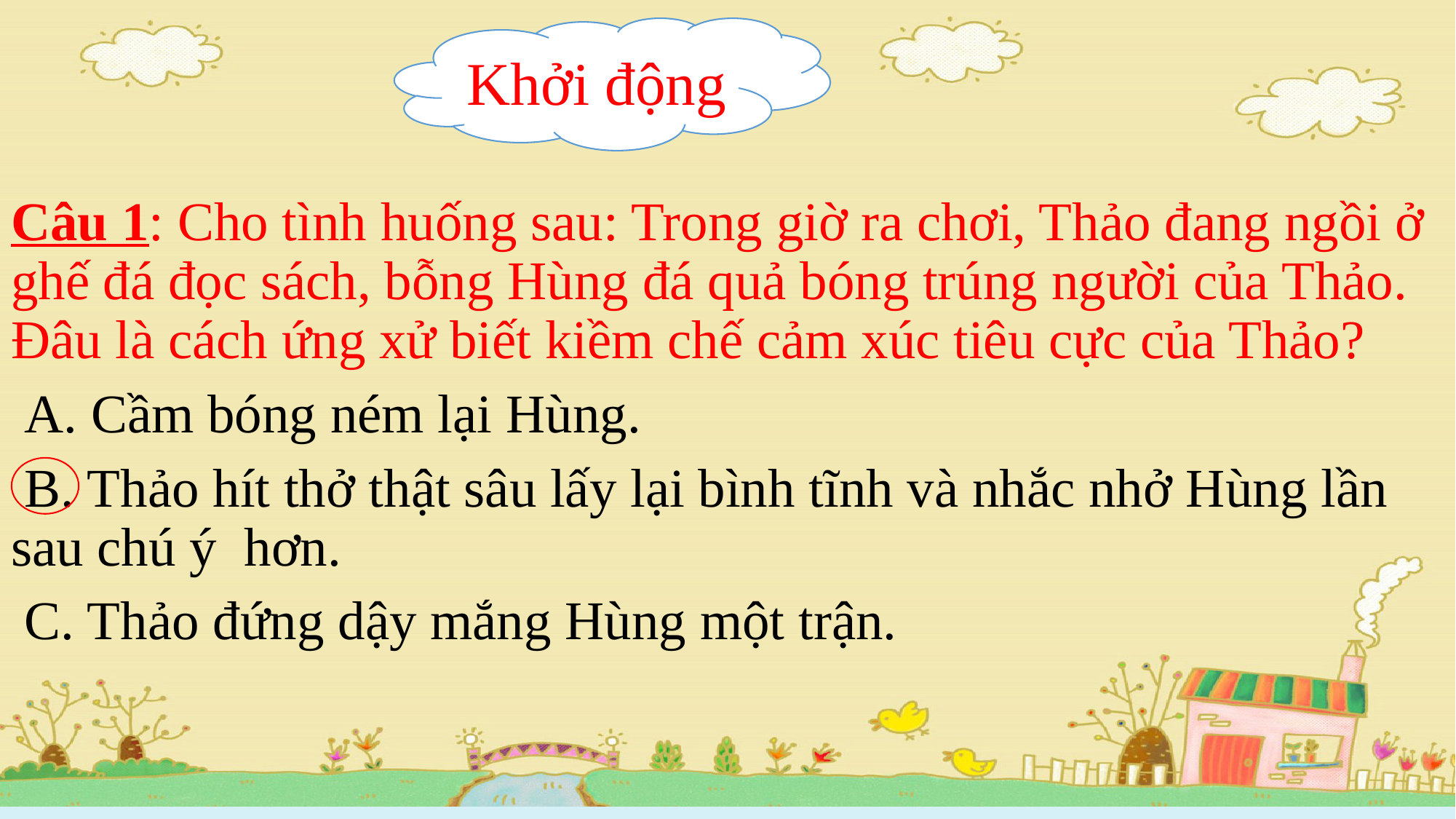

Câu 1: Cho tình huống sau: Trong giờ ra chơi, Thảo đang ngồi ở ghế đá đọc sách, bỗng Hùng đá quả bóng trúng người của Thảo. Đâu là cách ứng xử biết kiềm chế cảm xúc tiêu cực của Thảo?
 A. Cầm bóng ném lại Hùng.
 B. Thảo hít thở thật sâu lấy lại bình tĩnh và nhắc nhở Hùng lần sau chú ý  hơn.
 C. Thảo đứng dậy mắng Hùng một trận.

Khởi động
#